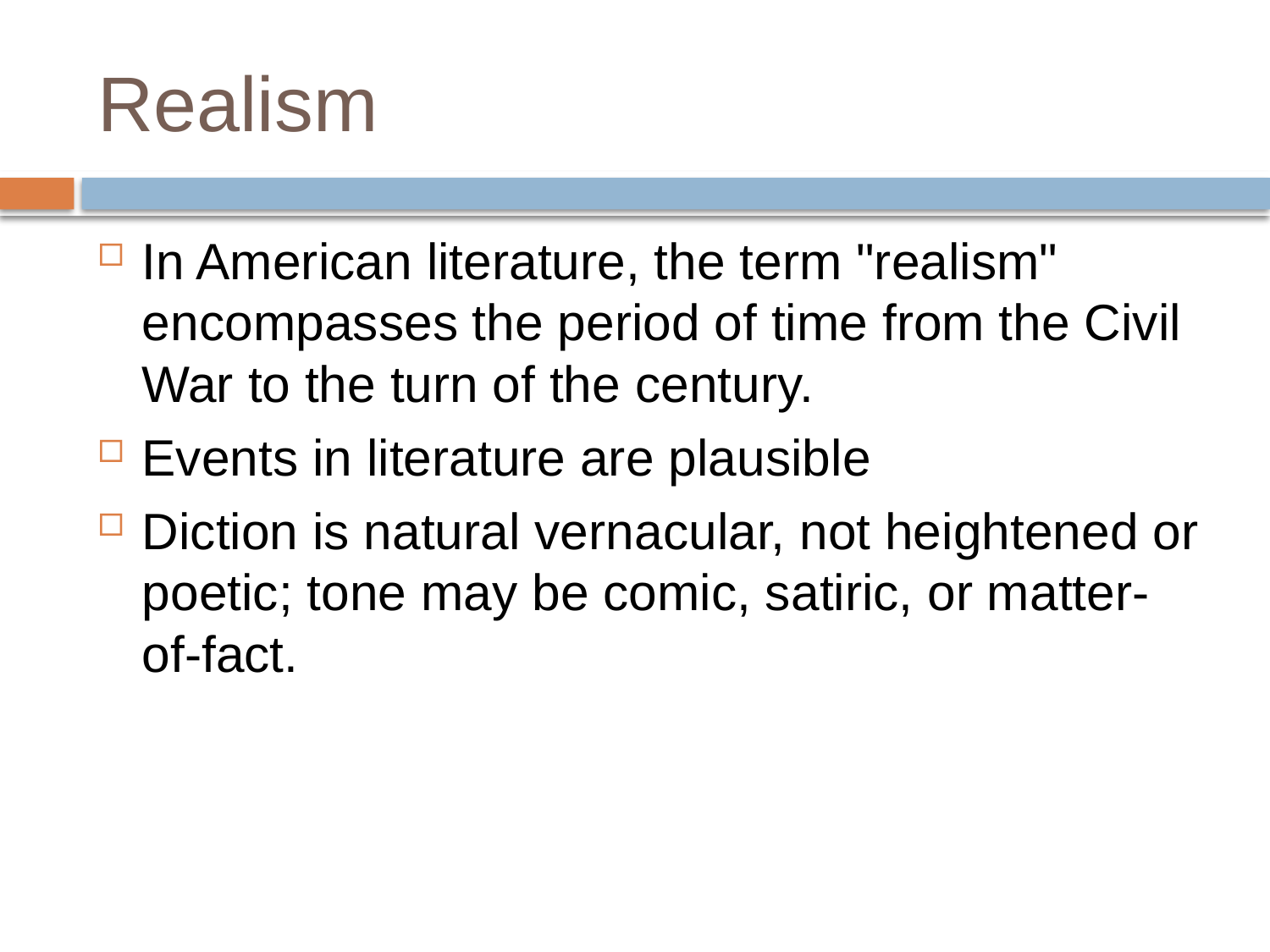

# Realism
In American literature, the term "realism" encompasses the period of time from the Civil War to the turn of the century.
Events in literature are plausible
Diction is natural vernacular, not heightened or poetic; tone may be comic, satiric, or matter-of-fact.